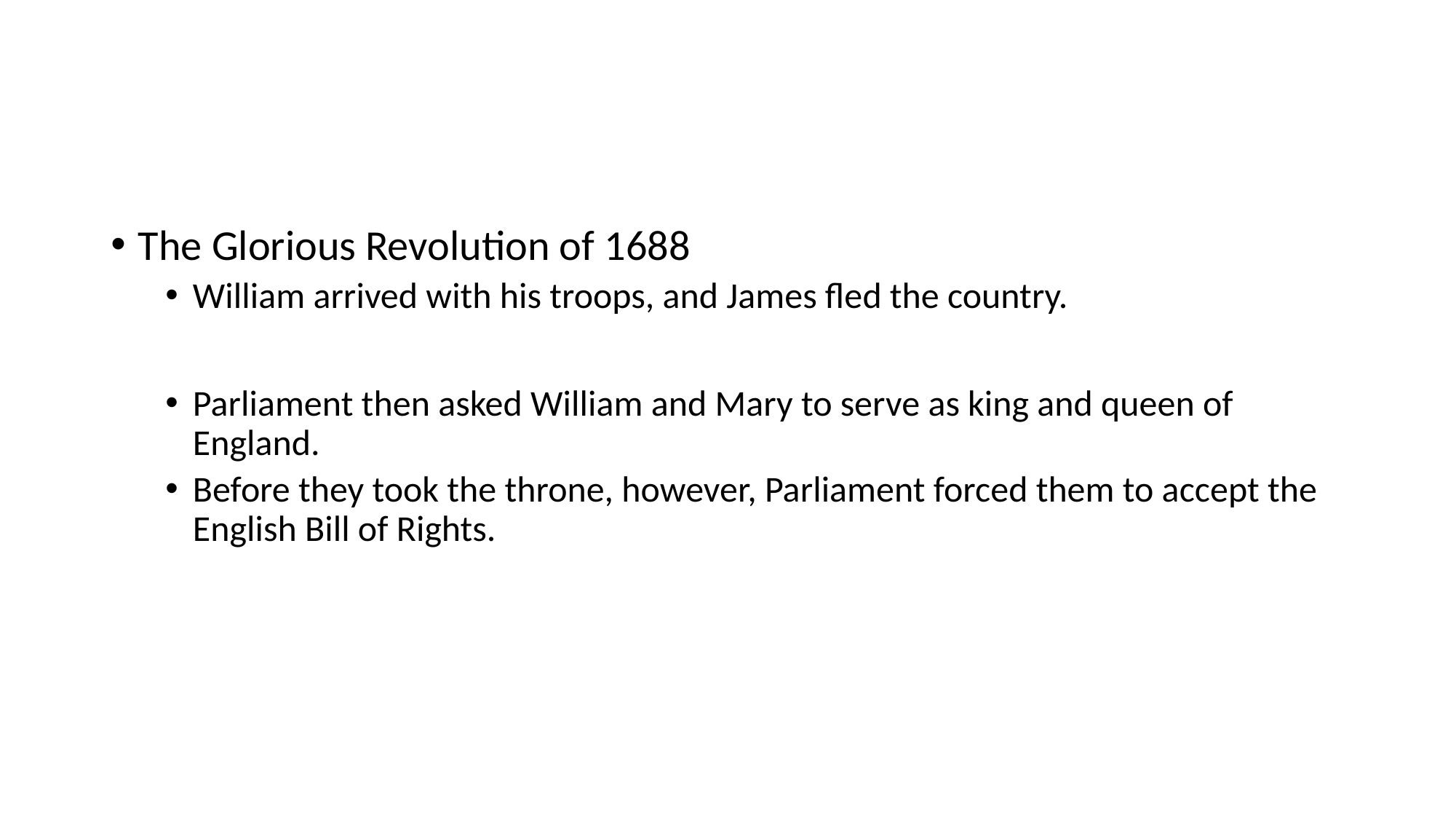

#
The Glorious Revolution of 1688
William arrived with his troops, and James fled the country.

Parliament then asked William and Mary to serve as king and queen of England.
Before they took the throne, however, Parliament forced them to accept the English Bill of Rights.